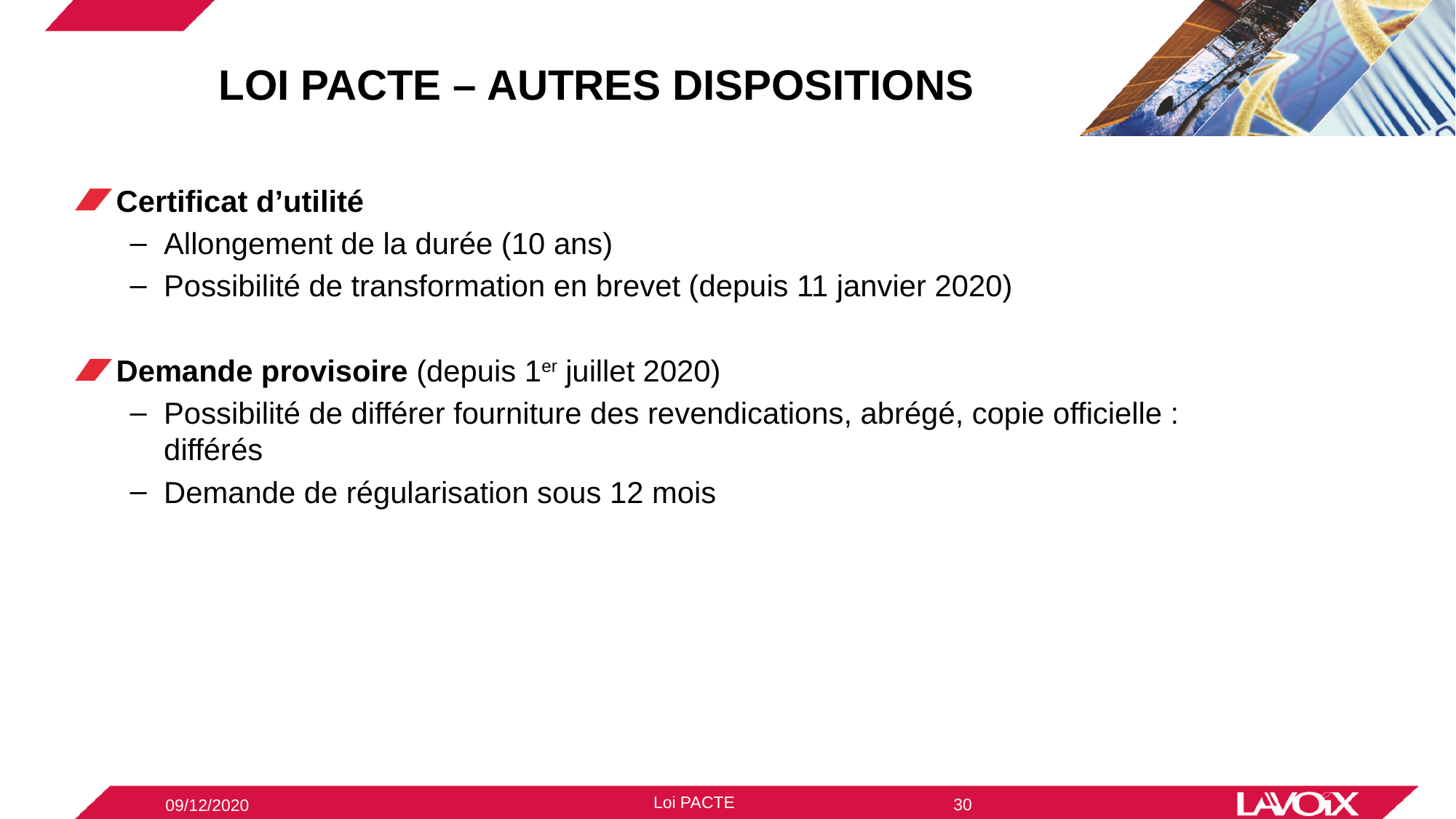

# Loi PACTE – Autres Dispositions

Certificat d’utilité
Allongement de la durée (10 ans)
Possibilité de transformation en brevet (depuis 11 janvier 2020)

Demande provisoire (depuis 1er juillet 2020)
Possibilité de différer fourniture des revendications, abrégé, copie officielle : différés
Demande de régularisation sous 12 mois

Loi PACTE
30
09/12/2020